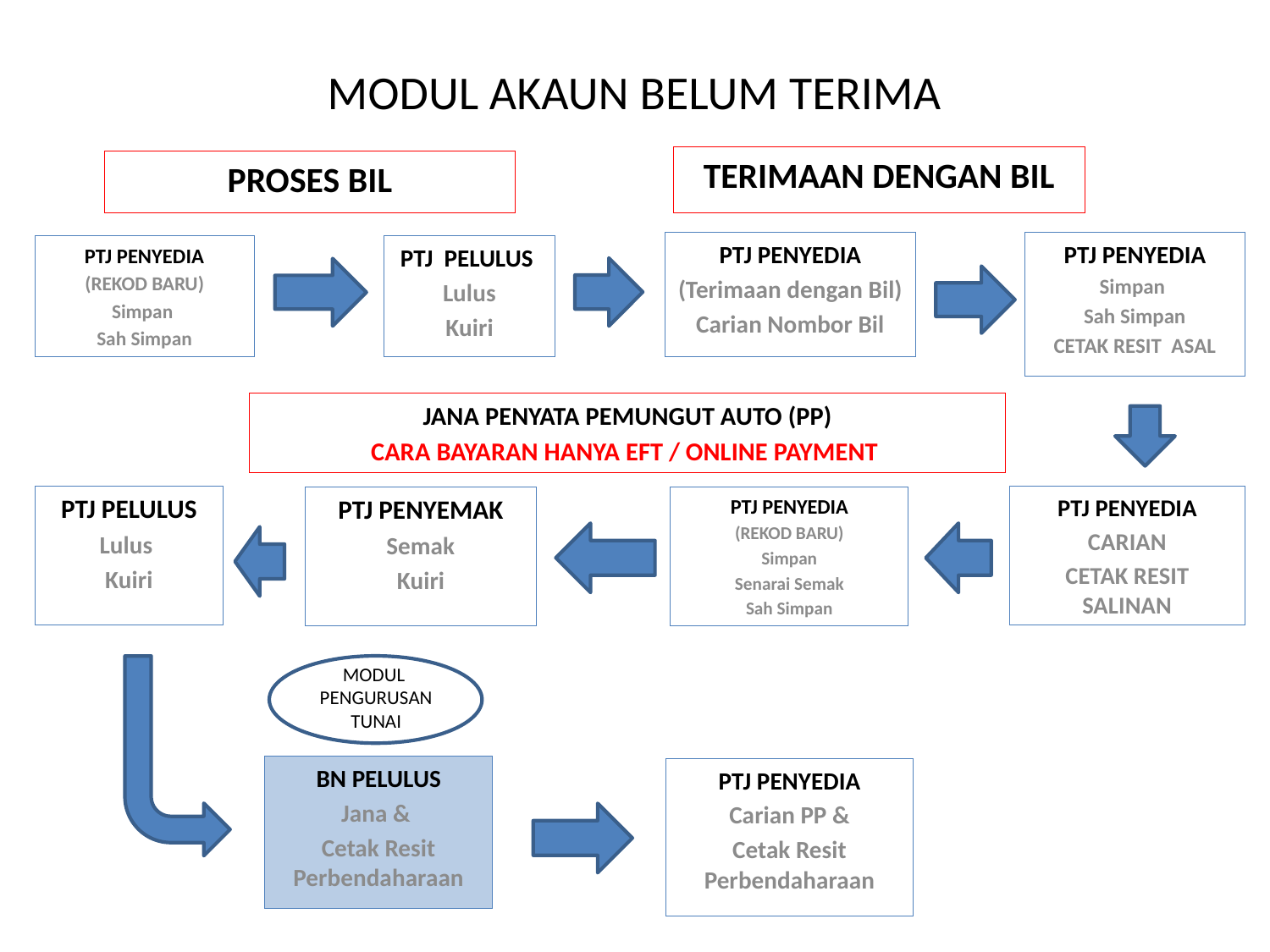

MODUL AKAUN BELUM TERIMA
TERIMAAN DENGAN BIL
PROSES BIL
PTJ PENYEDIA
Simpan
Sah Simpan
CETAK RESIT  ASAL
PTJ PENYEDIA
(Terimaan dengan Bil)
Carian Nombor Bil
PTJ PENYEDIA
(REKOD BARU)
Simpan
Sah Simpan

PTJ  PELULUS
Lulus
Kuiri

JANA PENYATA PEMUNGUT AUTO (PP)
CARA BAYARAN HANYA EFT / ONLINE PAYMENT

PTJ PELULUS
Lulus
Kuiri
PTJ PENYEDIA
CARIAN
CETAK RESIT SALINAN
PTJ PENYEMAK
Semak
Kuiri
PTJ PENYEDIA
(REKOD BARU)
Simpan
Senarai Semak
Sah Simpan

MODUL
PENGURUSAN TUNAI

BN PELULUS
Jana &
Cetak Resit Perbendaharaan
PTJ PENYEDIA
Carian PP &
Cetak Resit Perbendaharaan